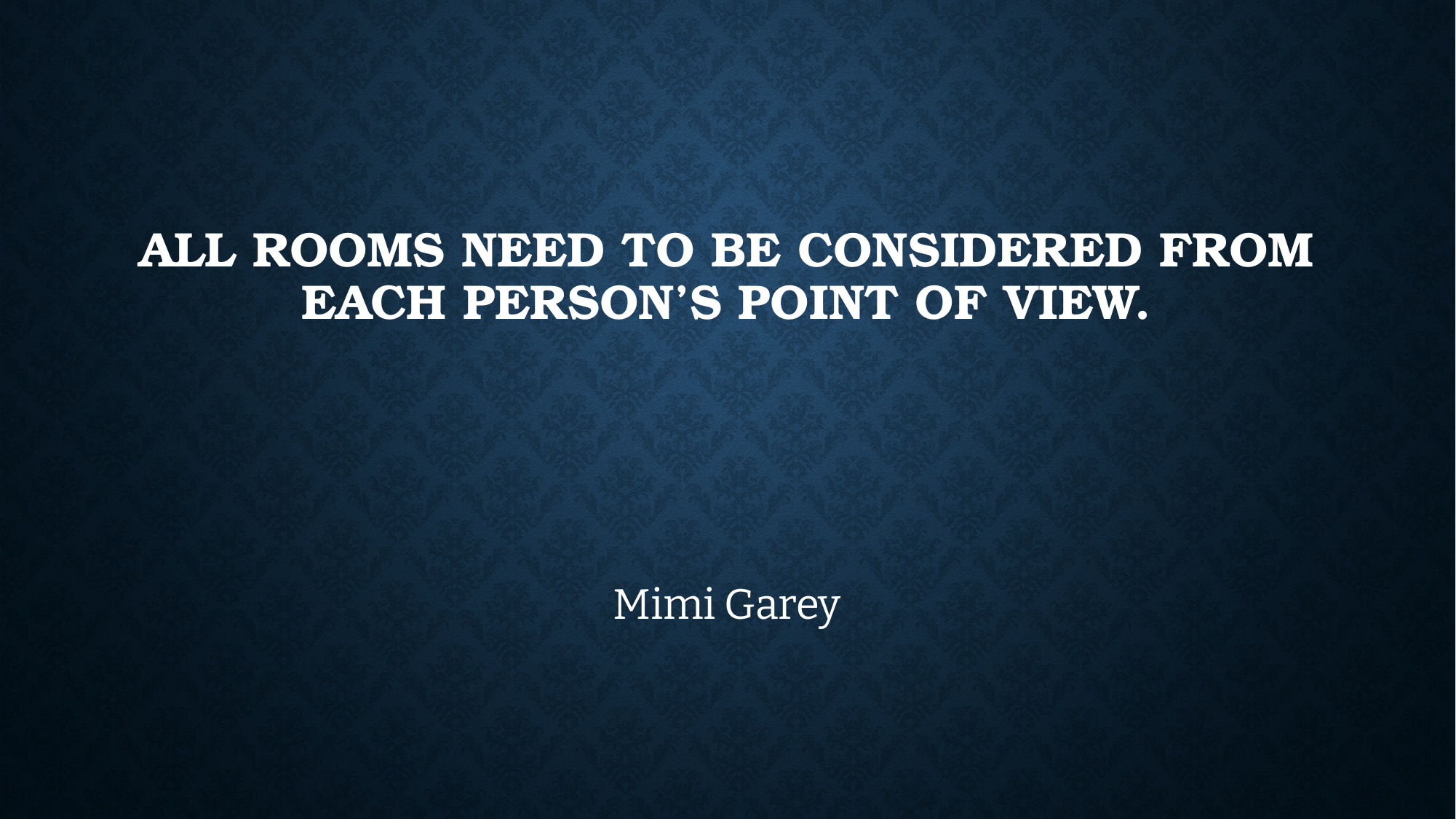

# All rooms need to be considered from each person’s point of view.
Mimi Garey